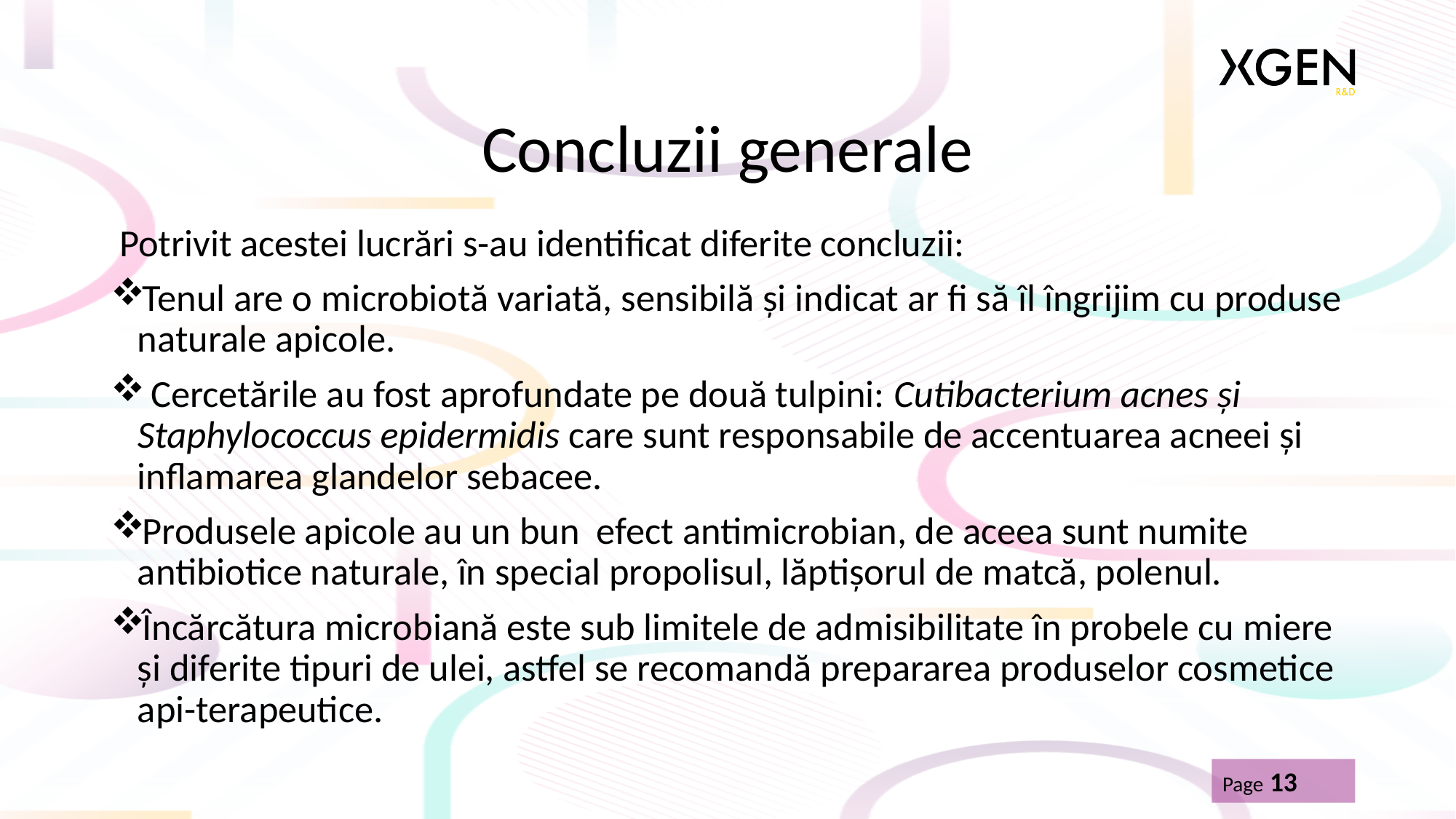

# Concluzii generale
 Potrivit acestei lucrări s-au identificat diferite concluzii:
Tenul are o microbiotă variată, sensibilă și indicat ar fi să îl îngrijim cu produse naturale apicole.
 Cercetările au fost aprofundate pe două tulpini: Cutibacterium acnes și  Staphylococcus epidermidis care sunt responsabile de accentuarea acneei și inflamarea glandelor sebacee.
Produsele apicole au un bun  efect antimicrobian, de aceea sunt numite antibiotice naturale, în special propolisul, lăptișorul de matcă, polenul.
Încărcătura microbiană este sub limitele de admisibilitate în probele cu miere și diferite tipuri de ulei, astfel se recomandă prepararea produselor cosmetice api-terapeutice.
Page 13